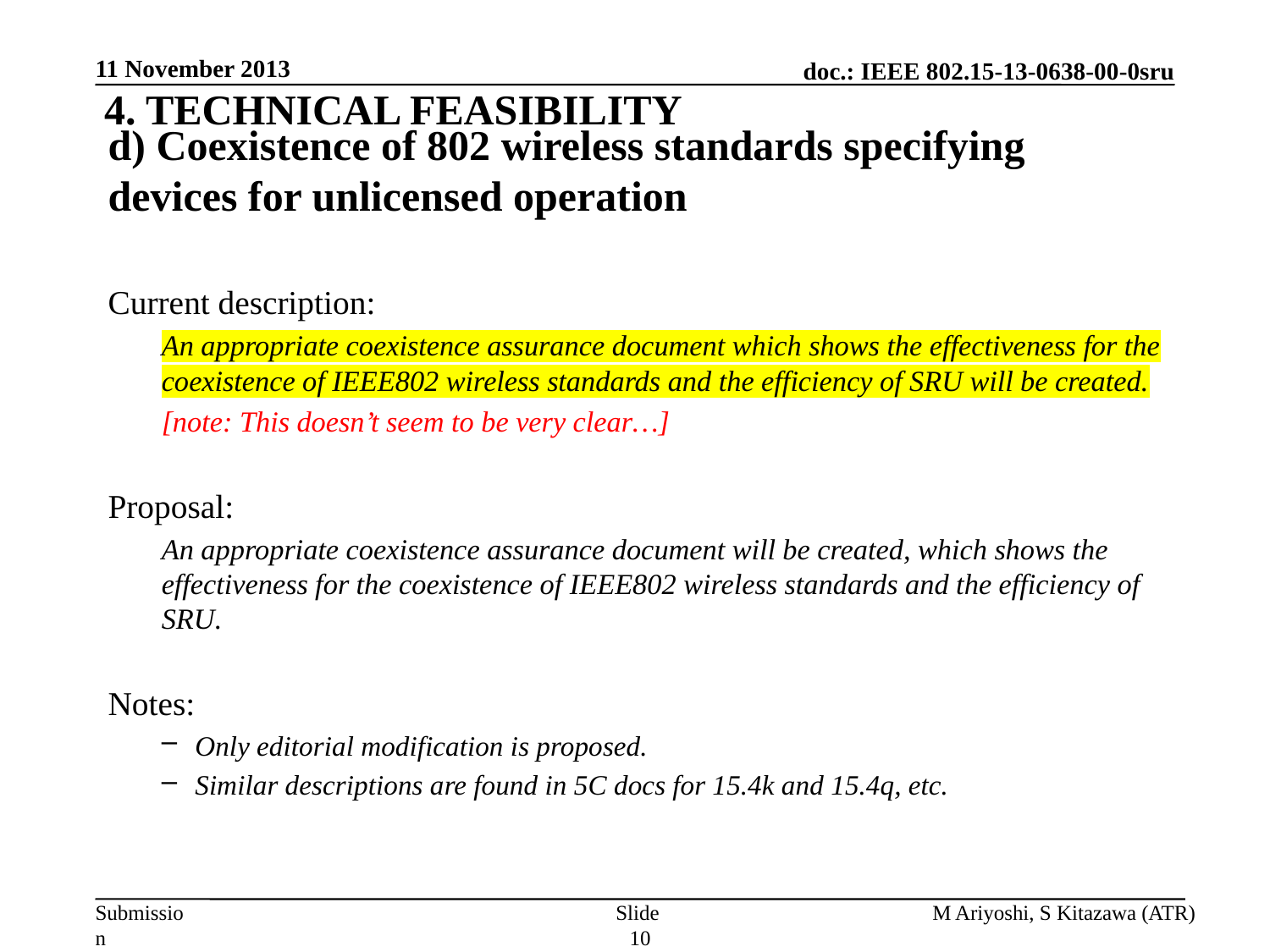

11 November 2013
4. TECHNICAL FEASIBILITY
# d) Coexistence of 802 wireless standards specifying devices for unlicensed operation
Current description:
An appropriate coexistence assurance document which shows the effectiveness for the coexistence of IEEE802 wireless standards and the efficiency of SRU will be created.
[note: This doesn’t seem to be very clear…]

Proposal:
An appropriate coexistence assurance document will be created, which shows the effectiveness for the coexistence of IEEE802 wireless standards and the efficiency of SRU.

Notes:
Only editorial modification is proposed.
Similar descriptions are found in 5C docs for 15.4k and 15.4q, etc.
Slide 10
M Ariyoshi, S Kitazawa (ATR)